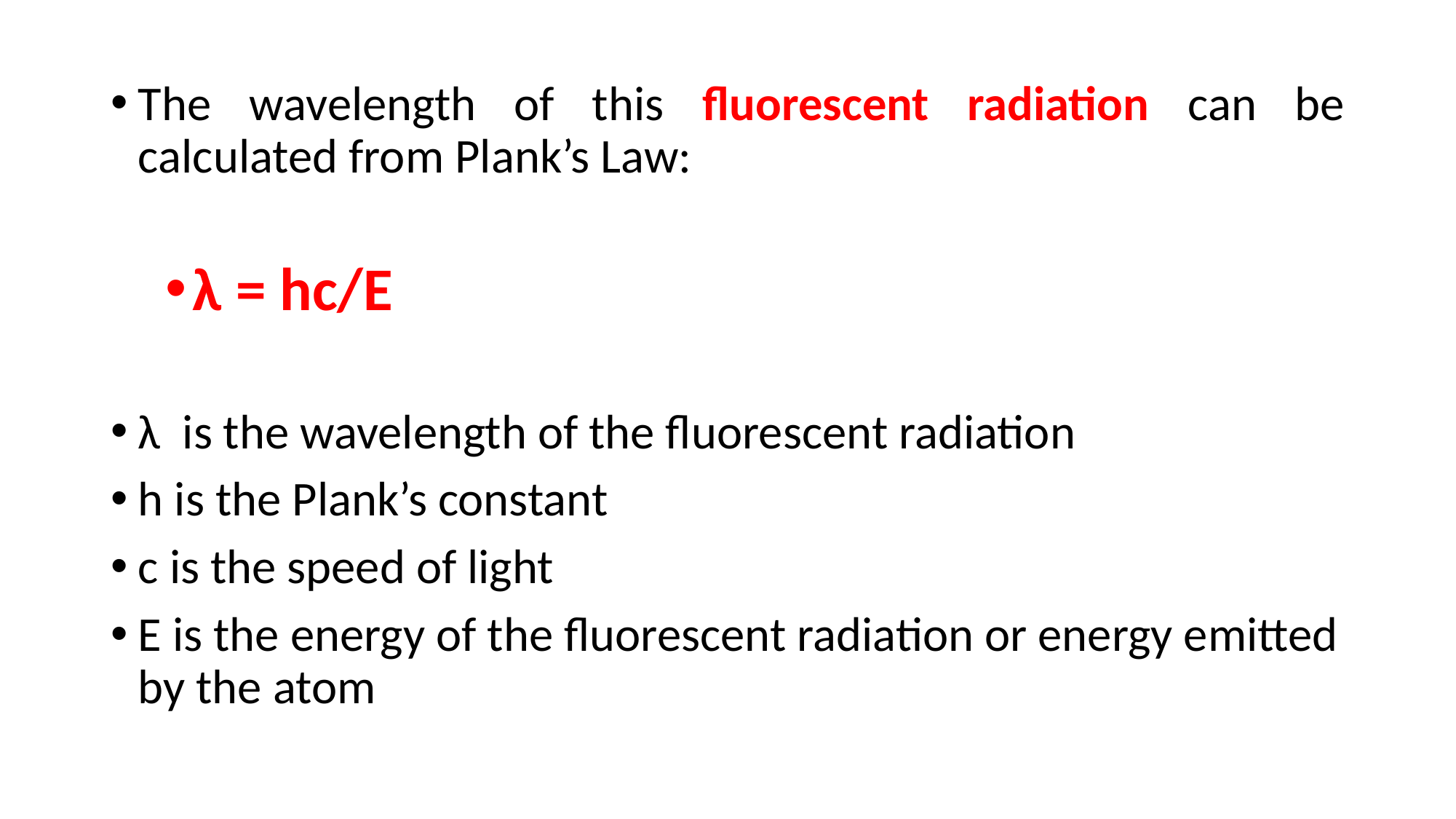

The wavelength of this fluorescent radiation can be calculated from Plank’s Law:

λ = hc/E

λ  is the wavelength of the fluorescent radiation
h is the Plank’s constant
c is the speed of light
E is the energy of the fluorescent radiation or energy emitted by the atom